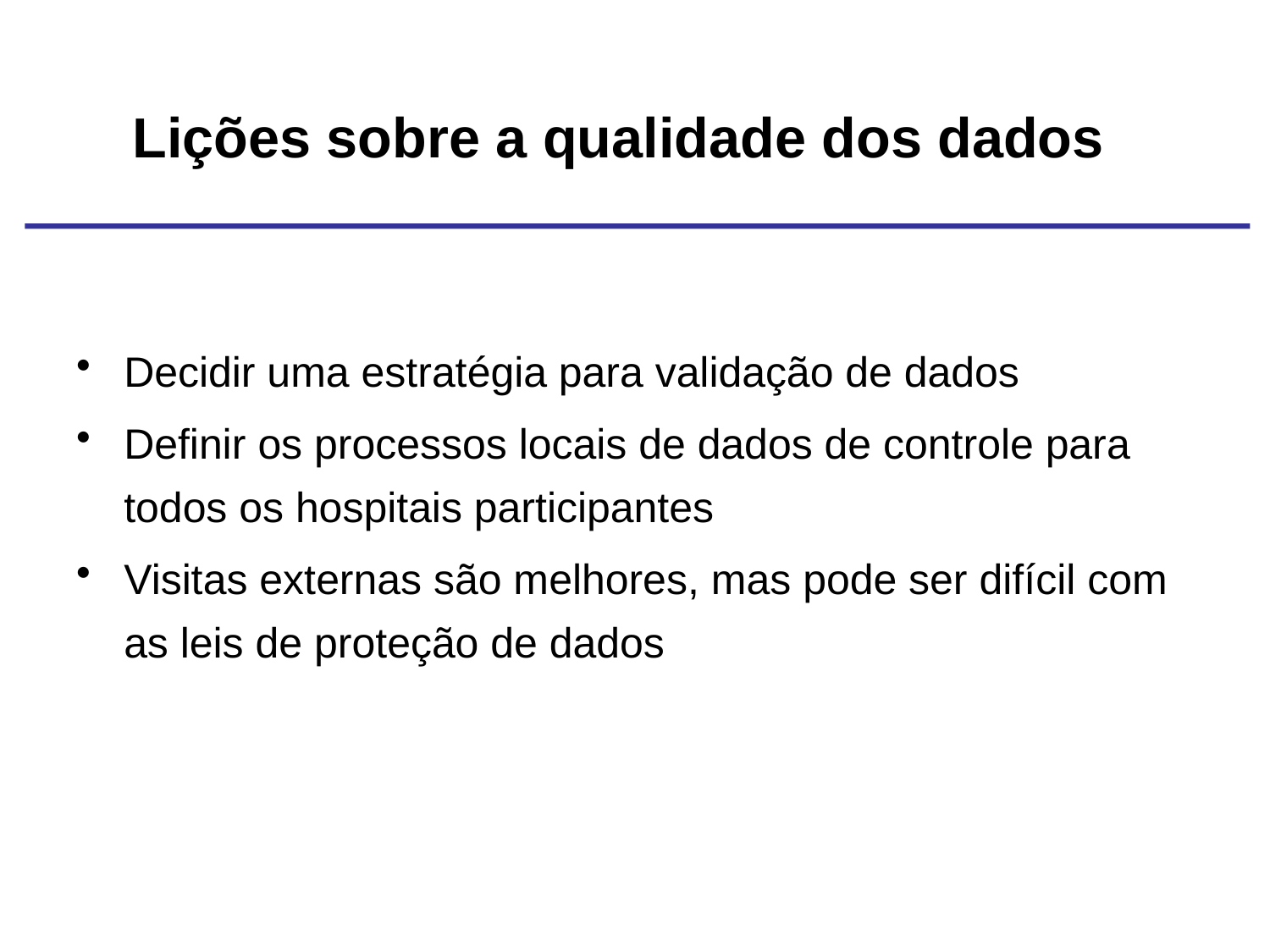

Lições sobre a qualidade dos dados

Decidir uma estratégia para validação de dados
Definir os processos locais de dados de controle para todos os hospitais participantes
Visitas externas são melhores, mas pode ser difícil com as leis de proteção de dados